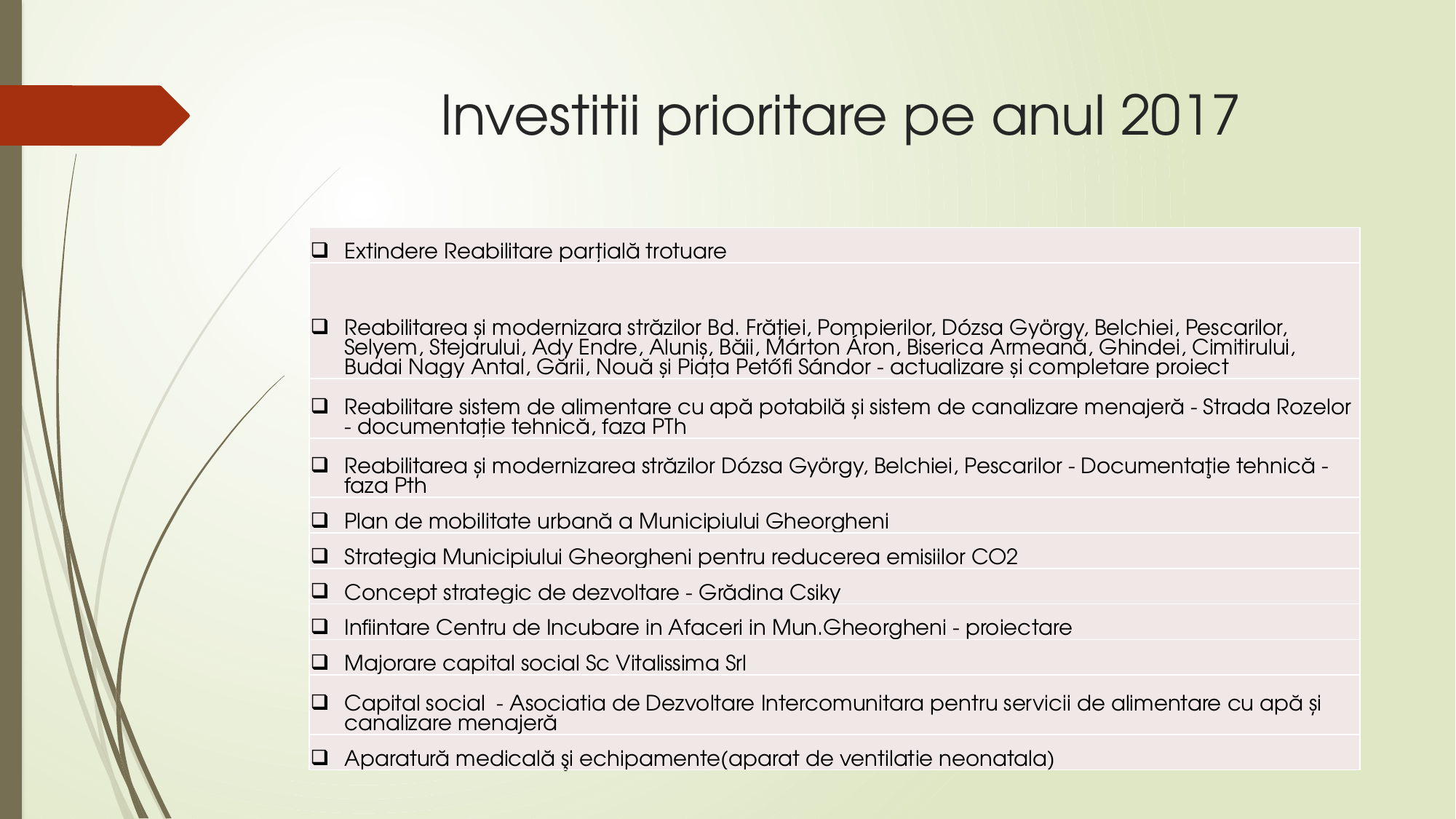

# Investitii prioritare pe anul 2017
| Extindere Reabilitare parțială trotuare |
| --- |
| Reabilitarea și modernizara străzilor Bd. Frăției, Pompierilor, Dózsa György, Belchiei, Pescarilor, Selyem, Stejarului, Ady Endre, Aluniș, Băii, Márton Áron, Biserica Armeană, Ghindei, Cimitirului, Budai Nagy Antal, Gării, Nouă și Piața Petőfi Sándor - actualizare și completare proiect |
| Reabilitare sistem de alimentare cu apă potabilă și sistem de canalizare menajeră - Strada Rozelor - documentație tehnică, faza PTh |
| Reabilitarea și modernizarea străzilor Dózsa György, Belchiei, Pescarilor - Documentaţie tehnică - faza Pth |
| Plan de mobilitate urbană a Municipiului Gheorgheni |
| Strategia Municipiului Gheorgheni pentru reducerea emisiilor CO2 |
| Concept strategic de dezvoltare - Grădina Csiky |
| Infiintare Centru de Incubare in Afaceri in Mun.Gheorgheni - proiectare |
| Majorare capital social Sc Vitalissima Srl |
| Capital social - Asociatia de Dezvoltare Intercomunitara pentru servicii de alimentare cu apă și canalizare menajeră |
| Aparatură medicală şi echipamente(aparat de ventilatie neonatala) |